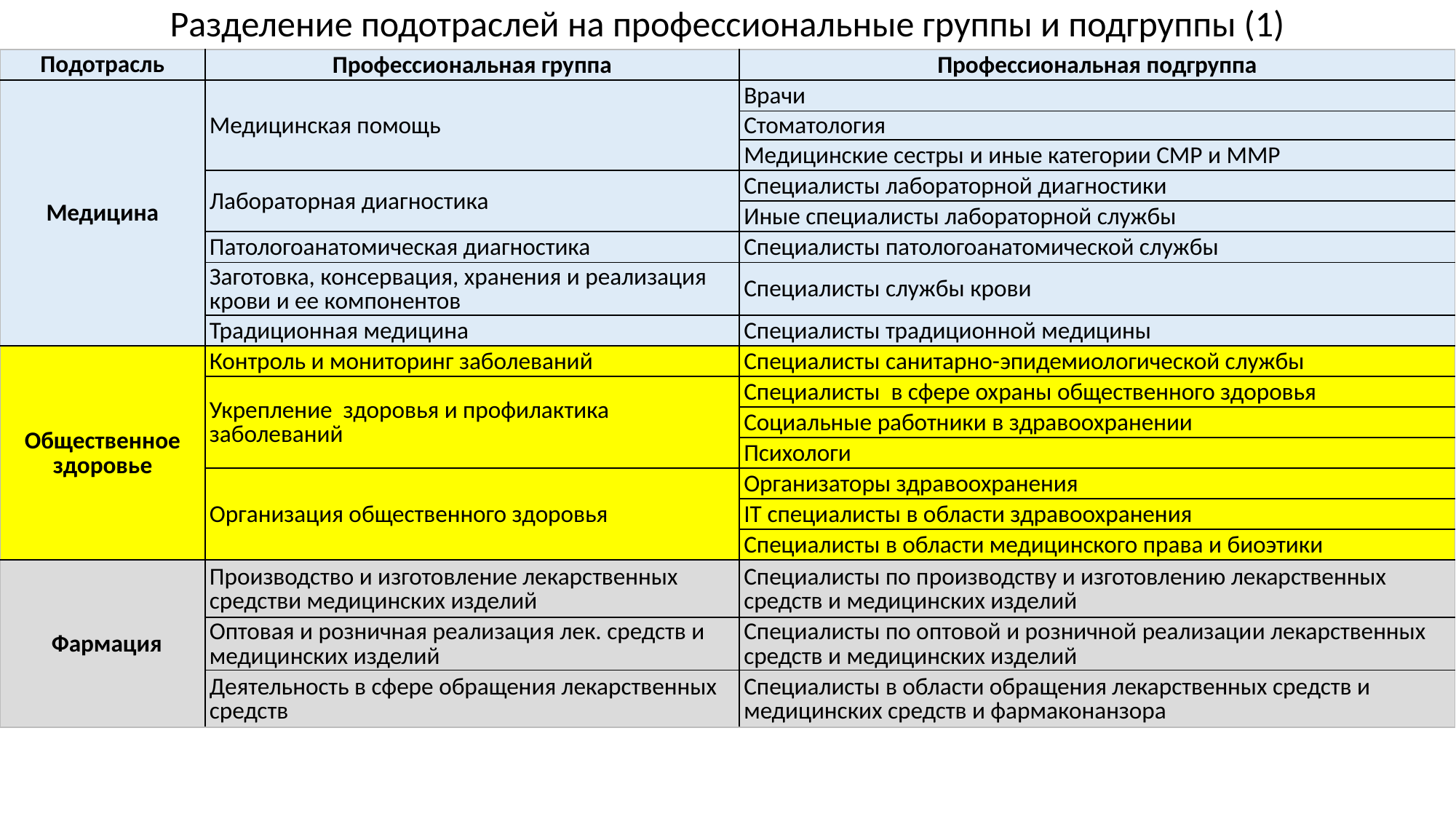

# Разделение подотраслей на профессиональные группы и подгруппы (1)
| Подотрасль | Профессиональная группа | Профессиональная подгруппа |
| --- | --- | --- |
| Медицина | Медицинская помощь | Врачи |
|  |  | Стоматология |
|  |  | Медицинские сестры и иные категории СМР и ММР |
|  | Лабораторная диагностика | Специалисты лабораторной диагностики |
|  |  | Иные специалисты лабораторной службы |
|  | Патологоанатомическая диагностика | Специалисты патологоанатомической службы |
|  | Заготовка, консервация, хранения и реализация крови и ее компонентов | Специалисты службы крови |
|  | Традиционная медицина | Специалисты традиционной медицины |
| Общественное здоровье | Контроль и мониторинг заболеваний | Специалисты санитарно-эпидемиологической службы |
|  | Укрепление здоровья и профилактика заболеваний | Специалисты в сфере охраны общественного здоровья |
|  |  | Социальные работники в здравоохранении |
|  |  | Психологи |
|  | Организация общественного здоровья | Организаторы здравоохранения |
|  |  | IT специалисты в области здравоохранения |
|  |  | Специалисты в области медицинского права и биоэтики |
| Фармация | Производство и изготовление лекарственных средстви медицинских изделий | Специалисты по производству и изготовлению лекарственных средств и медицинских изделий |
|  | Оптовая и розничная реализация лек. средств и медицинских изделий | Специалисты по оптовой и розничной реализации лекарственных средств и медицинских изделий |
|  | Деятельность в сфере обращения лекарственных средств | Специалисты в области обращения лекарственных средств и медицинских средств и фармаконанзора |